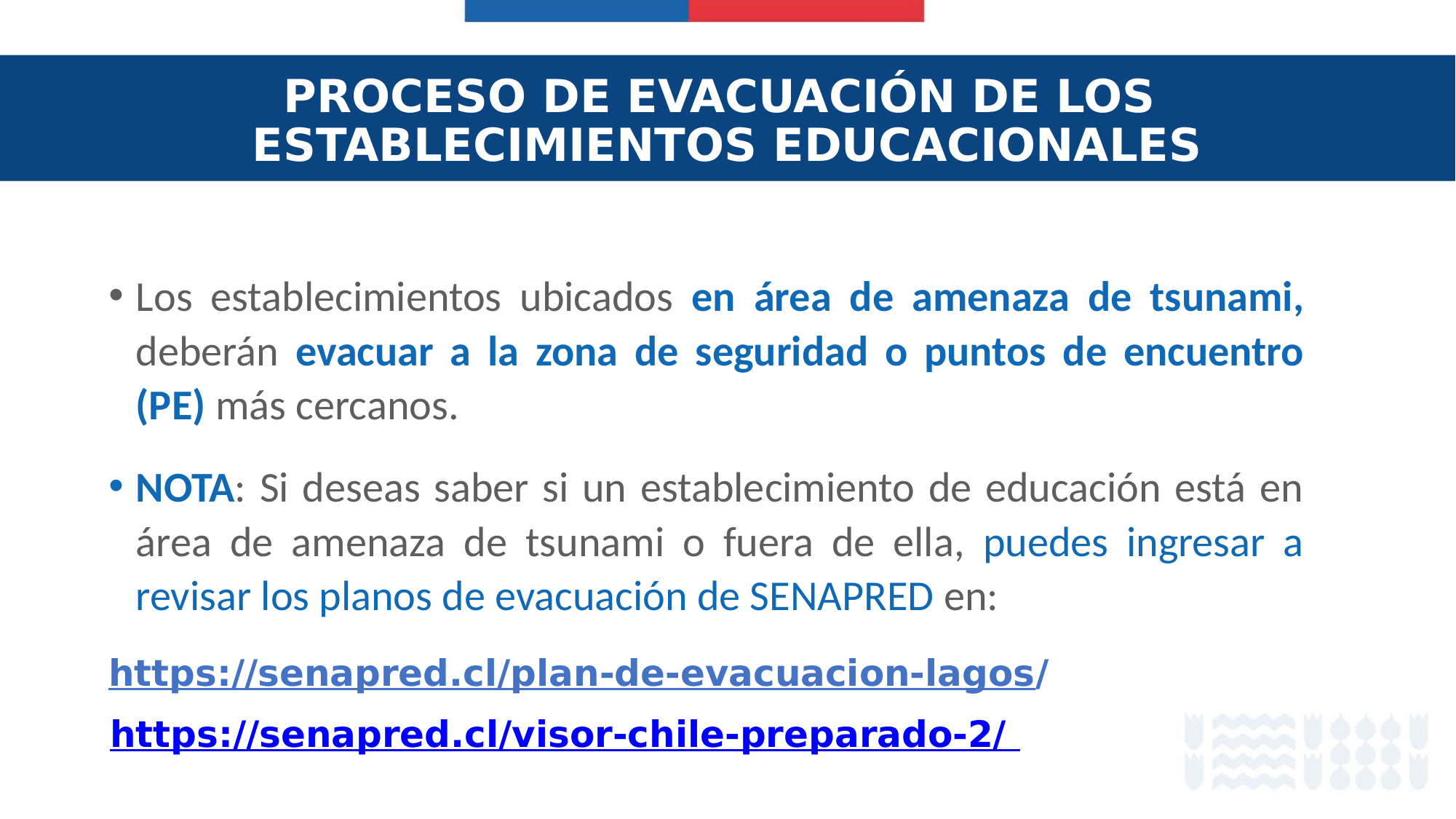

PROCESO DE EVACUACIÓN DE LOS
ESTABLECIMIENTOS EDUCACIONALES

Los establecimientos ubicados en área de amenaza de tsunami, deberán evacuar a la zona de seguridad o puntos de encuentro (PE) más cercanos.
NOTA: Si deseas saber si un establecimiento de educación está en área de amenaza de tsunami o fuera de ella, puedes ingresar a revisar los planos de evacuación de SENAPRED en:
https://senapred.cl/plan-de-evacuacion-lagos/

42,66%
57,34%
https://senapred.cl/visor-chile-preparado-2/